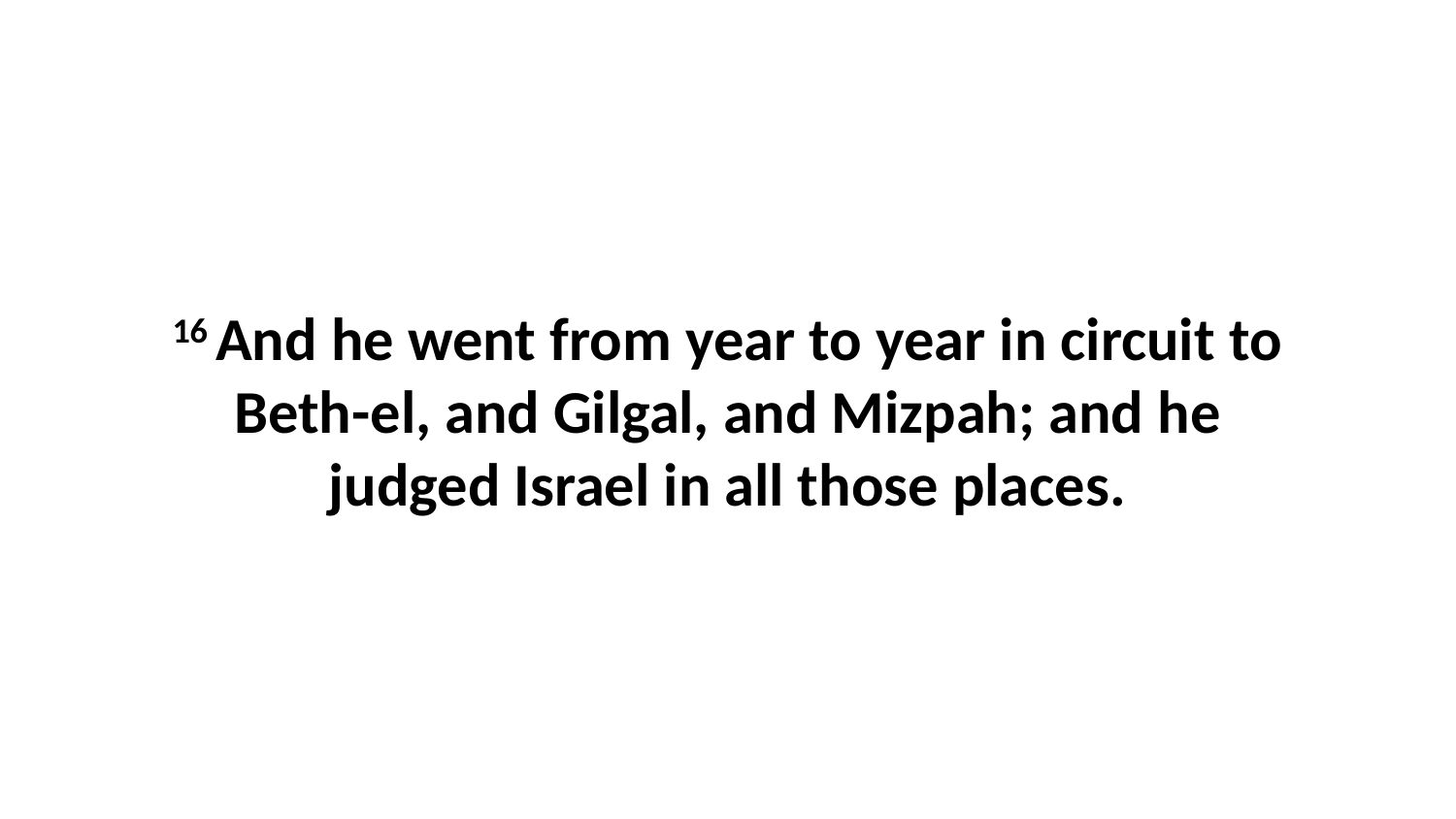

16 And he went from year to year in circuit to Beth-el, and Gilgal, and Mizpah; and he judged Israel in all those places.